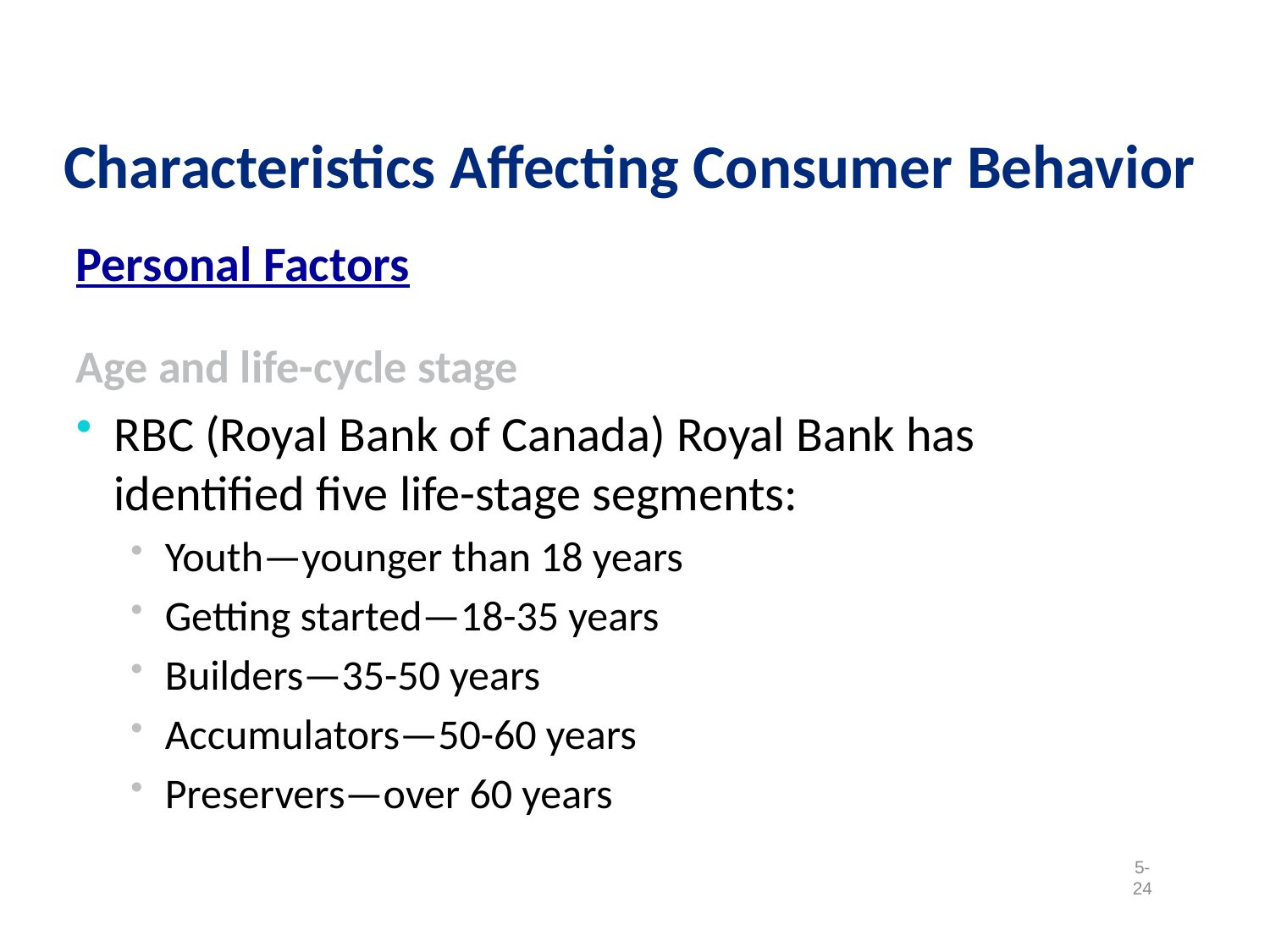

Characteristics Affecting Consumer Behavior
Personal Factors

Age and life-cycle stage
RBC (Royal Bank of Canada) Royal Bank has identified five life-stage segments:
Youth—younger than 18 years
Getting started—18-35 years
Builders—35-50 years
Accumulators—50-60 years
Preservers—over 60 years
5-24